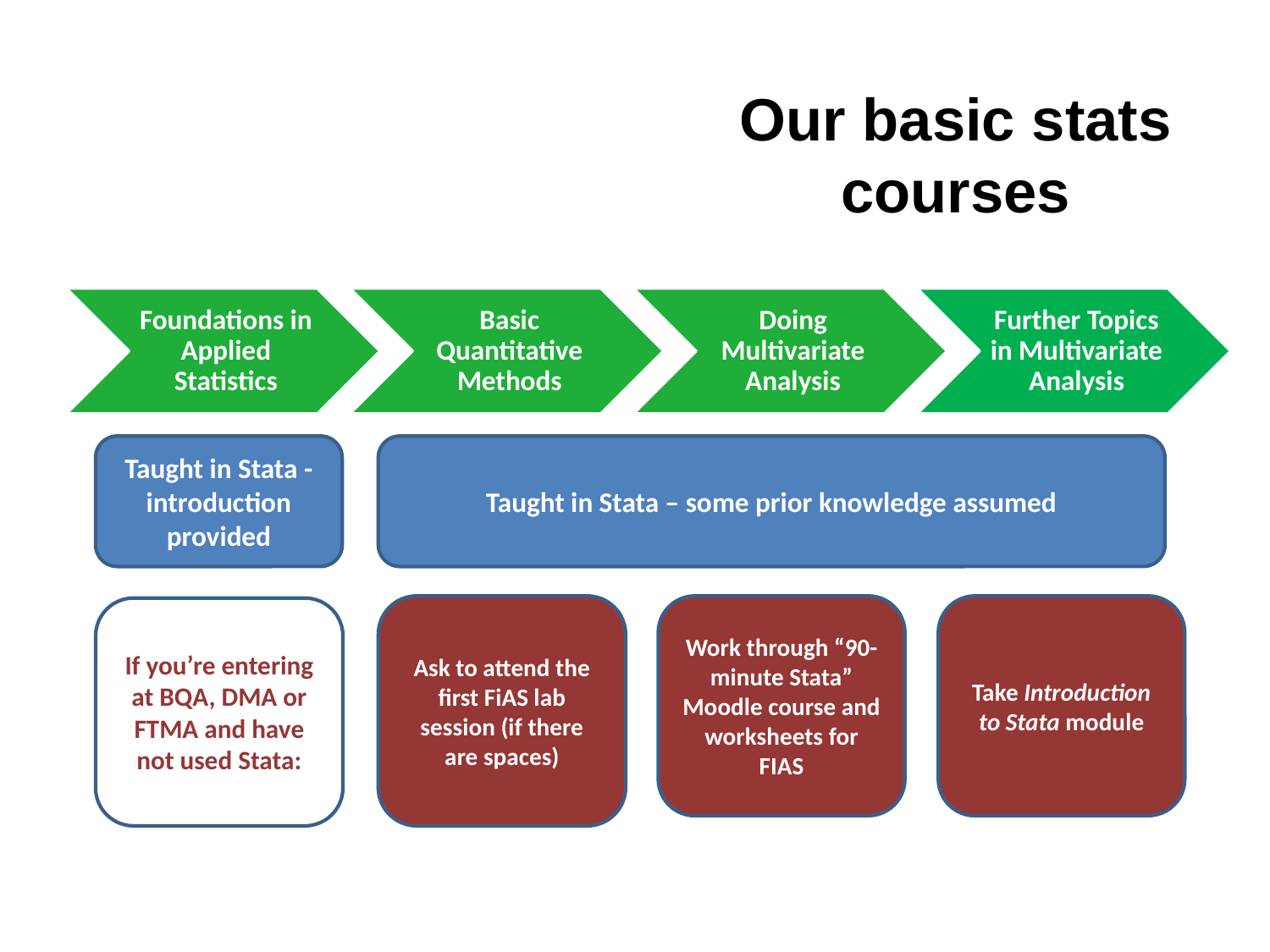

# Our basic stats courses
Foundations in Applied Statistics
Basic Quantitative Methods
Doing Multivariate Analysis
Further Topics in Multivariate Analysis
Taught in Stata - introduction provided
Taught in Stata – some prior knowledge assumed
Ask to attend the first FiAS lab session (if there are spaces)
Work through “90-minute Stata” Moodle course and worksheets for FIAS
Take Introduction to Stata module
If you’re entering at BQA, DMA or FTMA and have not used Stata: